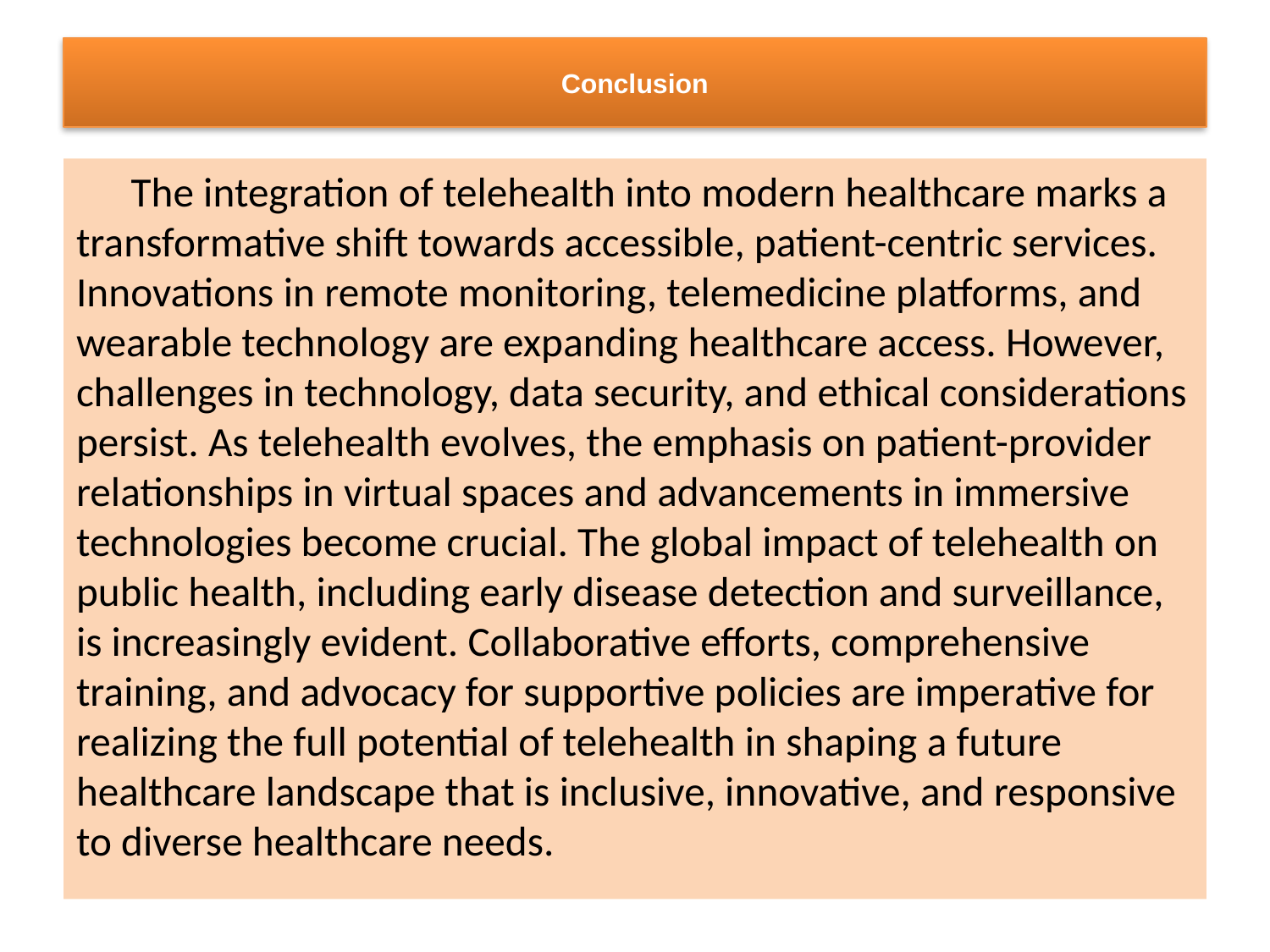

# Conclusion
	The integration of telehealth into modern healthcare marks a transformative shift towards accessible, patient-centric services. Innovations in remote monitoring, telemedicine platforms, and wearable technology are expanding healthcare access. However, challenges in technology, data security, and ethical considerations persist. As telehealth evolves, the emphasis on patient-provider relationships in virtual spaces and advancements in immersive technologies become crucial. The global impact of telehealth on public health, including early disease detection and surveillance, is increasingly evident. Collaborative efforts, comprehensive training, and advocacy for supportive policies are imperative for realizing the full potential of telehealth in shaping a future healthcare landscape that is inclusive, innovative, and responsive to diverse healthcare needs.